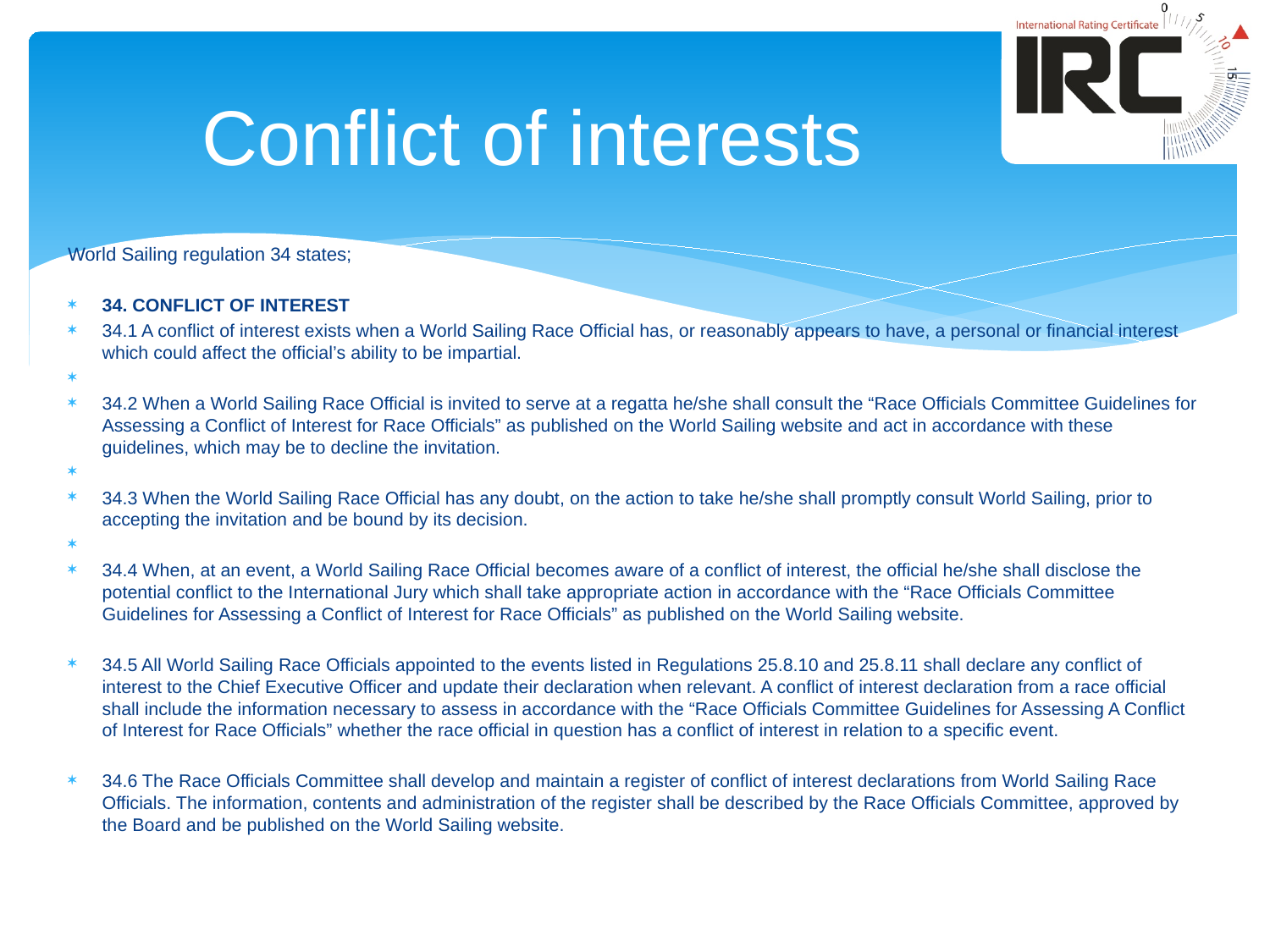

# Conflict of interests
World Sailing regulation 34 states;

34. CONFLICT OF INTEREST
34.1 A conflict of interest exists when a World Sailing Race Official has, or reasonably appears to have, a personal or financial interest which could affect the official’s ability to be impartial.

34.2 When a World Sailing Race Official is invited to serve at a regatta he/she shall consult the “Race Officials Committee Guidelines for Assessing a Conflict of Interest for Race Officials” as published on the World Sailing website and act in accordance with these guidelines, which may be to decline the invitation.

34.3 When the World Sailing Race Official has any doubt, on the action to take he/she shall promptly consult World Sailing, prior to accepting the invitation and be bound by its decision.

34.4 When, at an event, a World Sailing Race Official becomes aware of a conflict of interest, the official he/she shall disclose the potential conflict to the International Jury which shall take appropriate action in accordance with the “Race Officials Committee Guidelines for Assessing a Conflict of Interest for Race Officials” as published on the World Sailing website.

34.5 All World Sailing Race Officials appointed to the events listed in Regulations 25.8.10 and 25.8.11 shall declare any conflict of interest to the Chief Executive Officer and update their declaration when relevant. A conflict of interest declaration from a race official shall include the information necessary to assess in accordance with the “Race Officials Committee Guidelines for Assessing A Conflict of Interest for Race Officials” whether the race official in question has a conflict of interest in relation to a specific event.

34.6 The Race Officials Committee shall develop and maintain a register of conflict of interest declarations from World Sailing Race Officials. The information, contents and administration of the register shall be described by the Race Officials Committee, approved by the Board and be published on the World Sailing website.